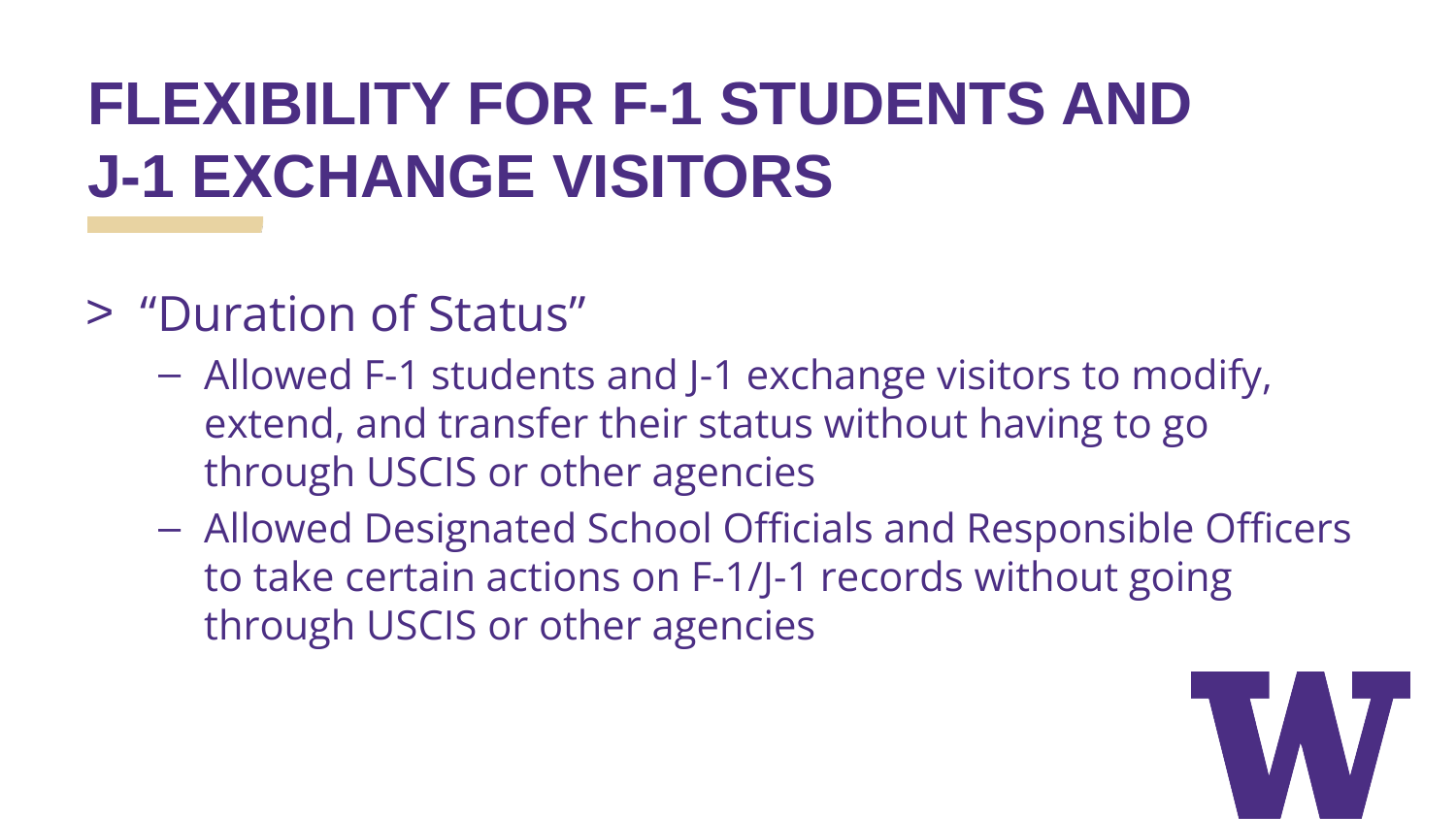

# FLEXIBILITY FOR F-1 STUDENTS AND J-1 EXCHANGE VISITORS
“Duration of Status”
Allowed F-1 students and J-1 exchange visitors to modify, extend, and transfer their status without having to go through USCIS or other agencies
Allowed Designated School Officials and Responsible Officers to take certain actions on F-1/J-1 records without going through USCIS or other agencies